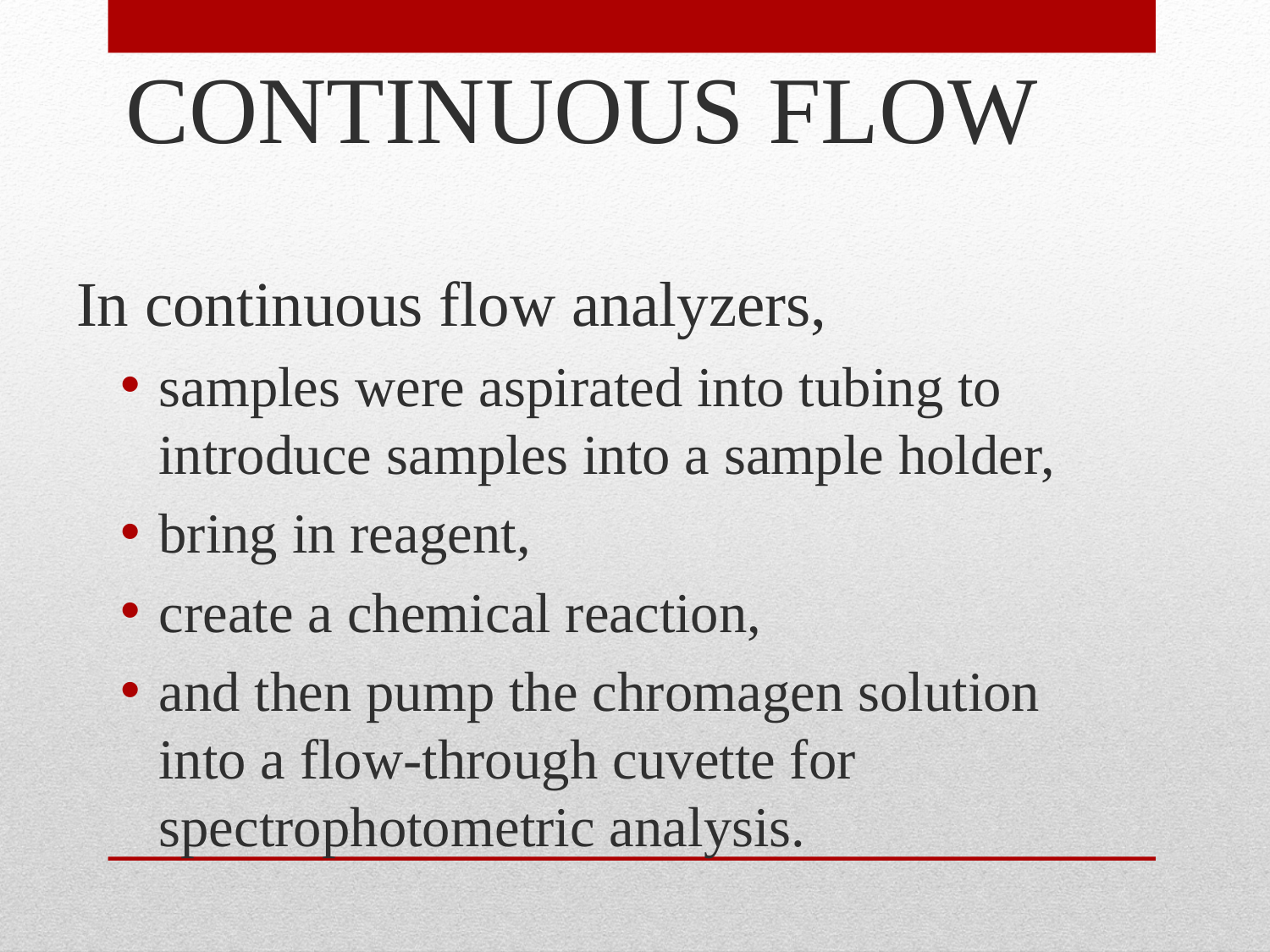

Continuous flow
In continuous flow analyzers,
samples were aspirated into tubing to introduce samples into a sample holder,
bring in reagent,
create a chemical reaction,
and then pump the chromagen solution into a flow-through cuvette for spectrophotometric analysis.